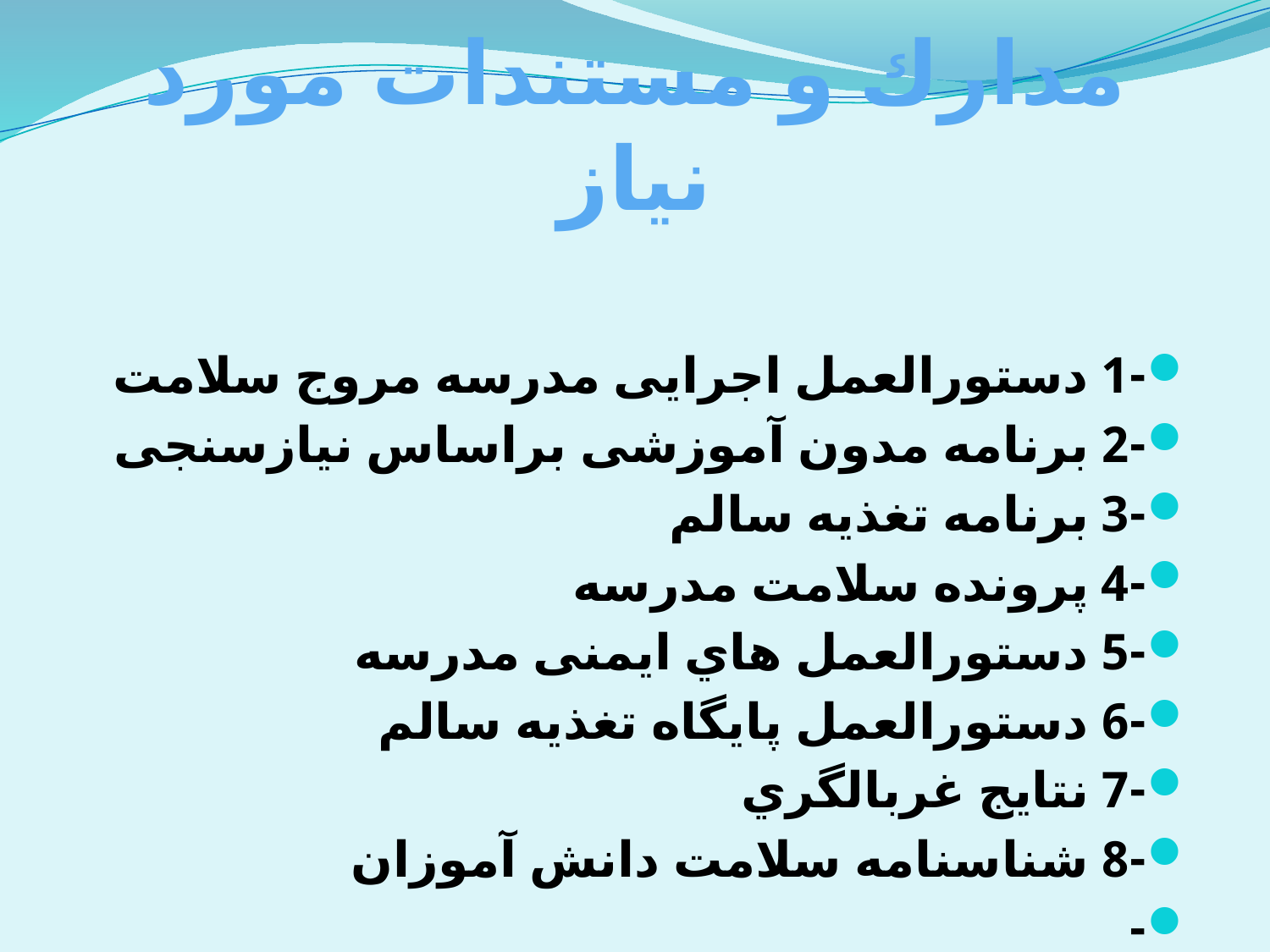

# مدارك و مستندات مورد نياز

-1 دستورالعمل اجرایی مدرسه مروج سلامت
-2 برنامه مدون آموزشی براساس نیازسنجی
-3 برنامه تغذیه سالم
-4 پرونده سلامت مدرسه
-5 دستورالعمل هاي ایمنی مدرسه
-6 دستورالعمل پایگاه تغذیه سالم
-7 نتایج غربالگري
-8 شناسنامه سلامت دانش آموزان
-